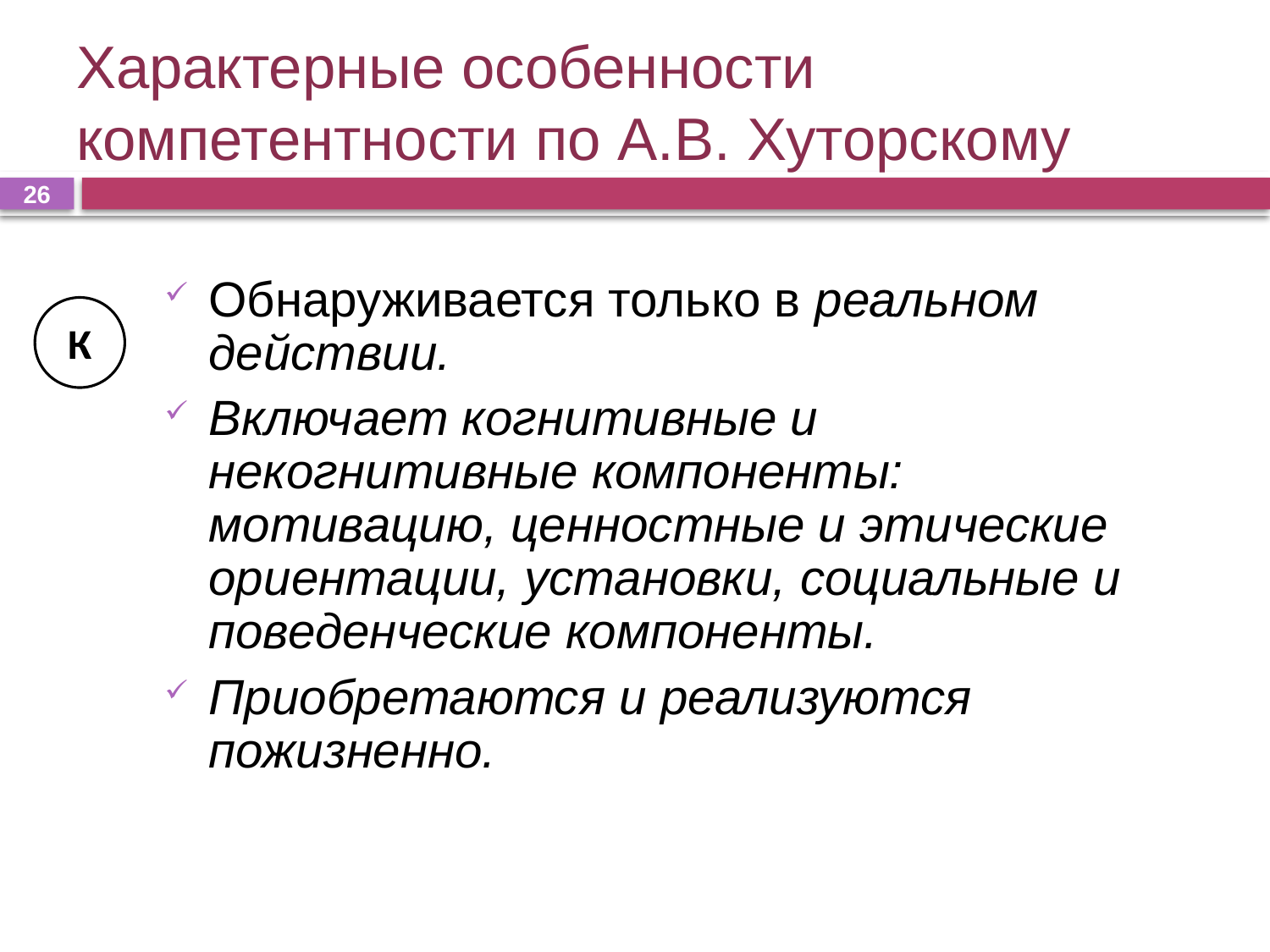

Характерные особенности компетентности по А.В. Хуторскому
26
Обнаруживается только в реальном действии.
Включает когнитивные и некогнитивные компоненты: мотивацию, ценностные и этические ориентации, установки, социальные и поведенческие компоненты.
Приобретаются и реализуются пожизненно.
К